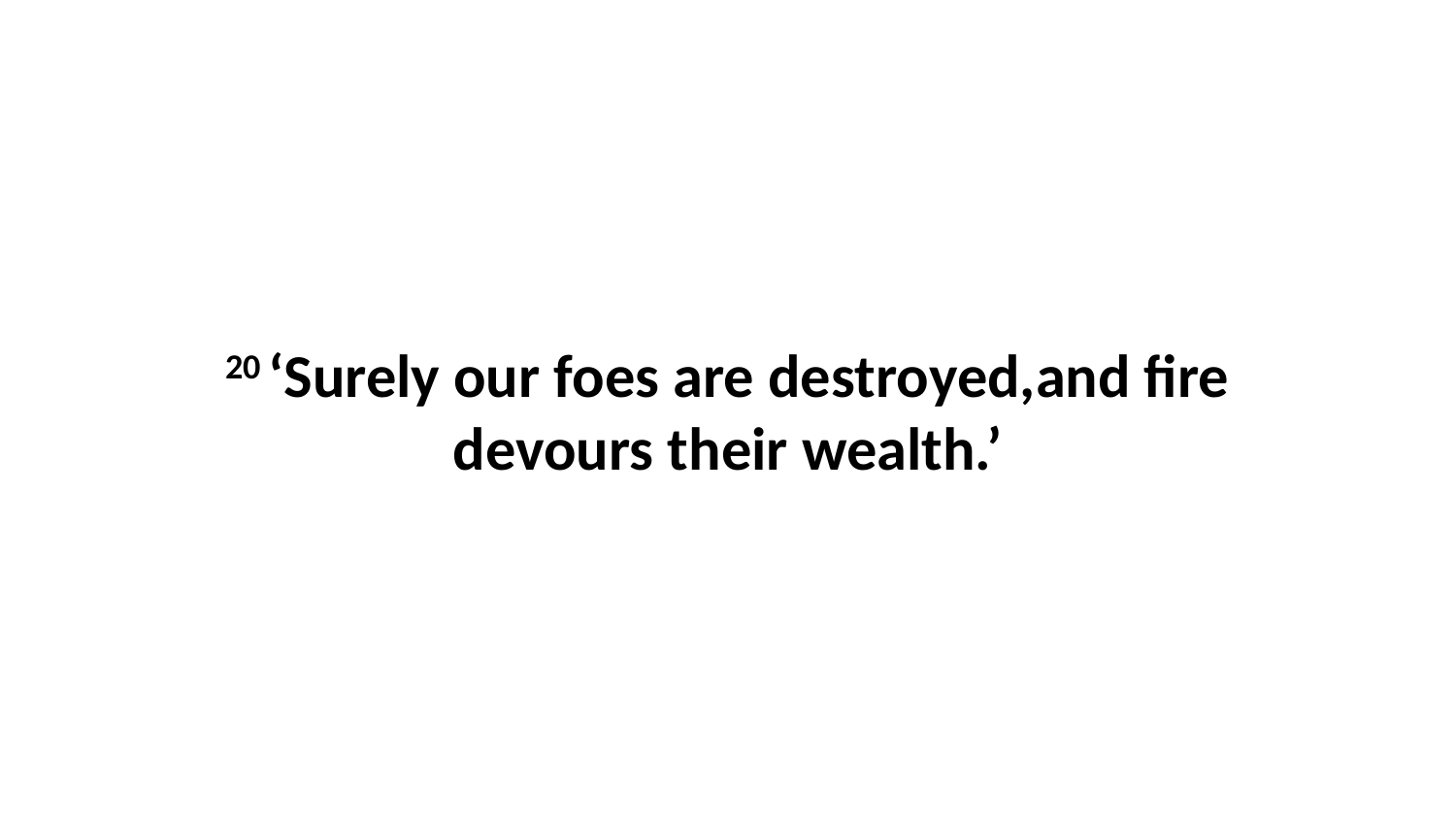

20 ‘Surely our foes are destroyed,and fire devours their wealth.’